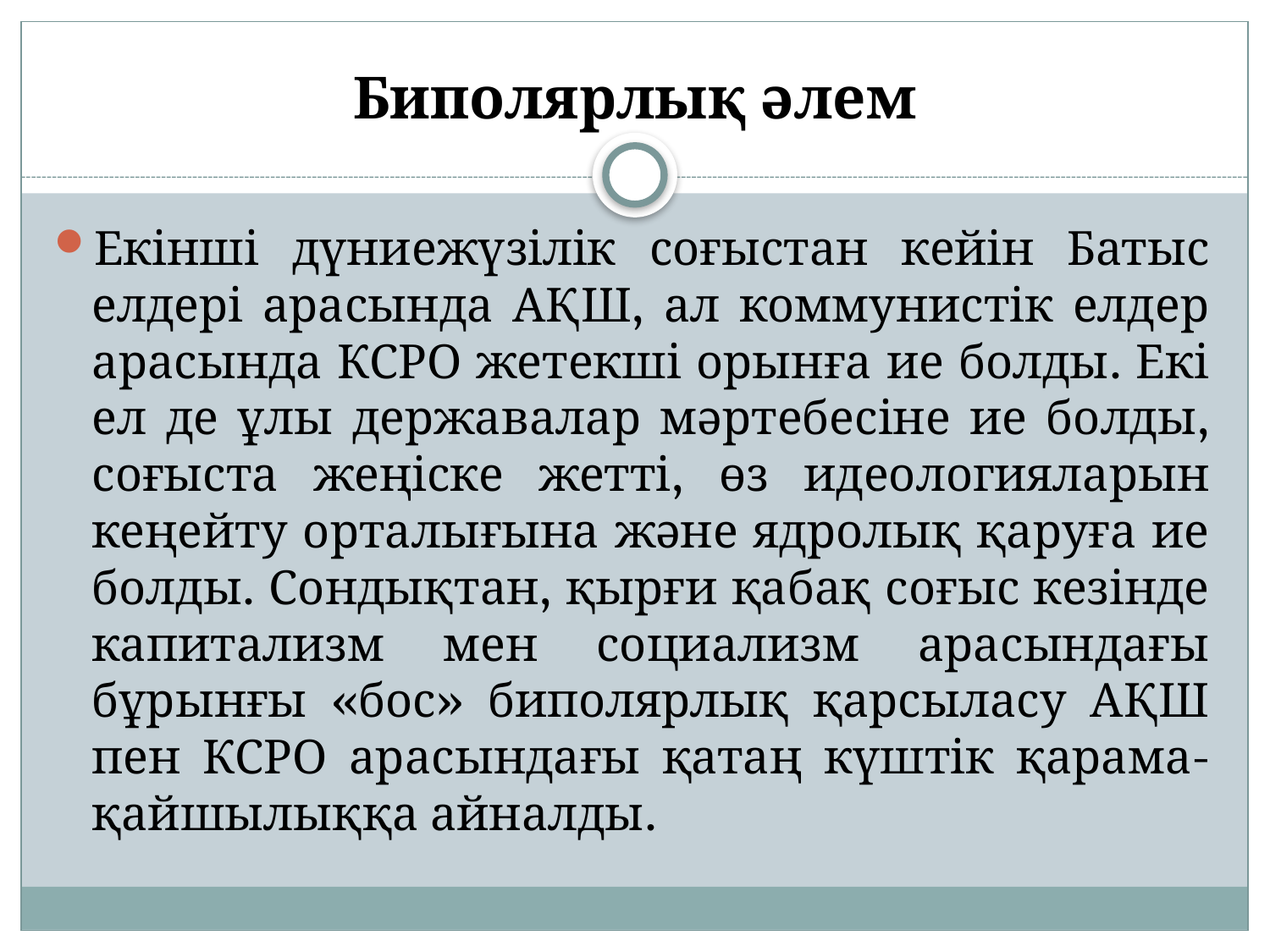

# Биполярлық әлем
Екінші дүниежүзілік соғыстан кейін Батыс елдері арасында АҚШ, ал коммунистік елдер арасында КСРО жетекші орынға ие болды. Екі ел де ұлы державалар мәртебесіне ие болды, соғыста жеңіске жетті, өз идеологияларын кеңейту орталығына және ядролық қаруға ие болды. Сондықтан, қырғи қабақ соғыс кезінде капитализм мен социализм арасындағы бұрынғы «бос» биполярлық қарсыласу АҚШ пен КСРО арасындағы қатаң күштік қарама-қайшылыққа айналды.